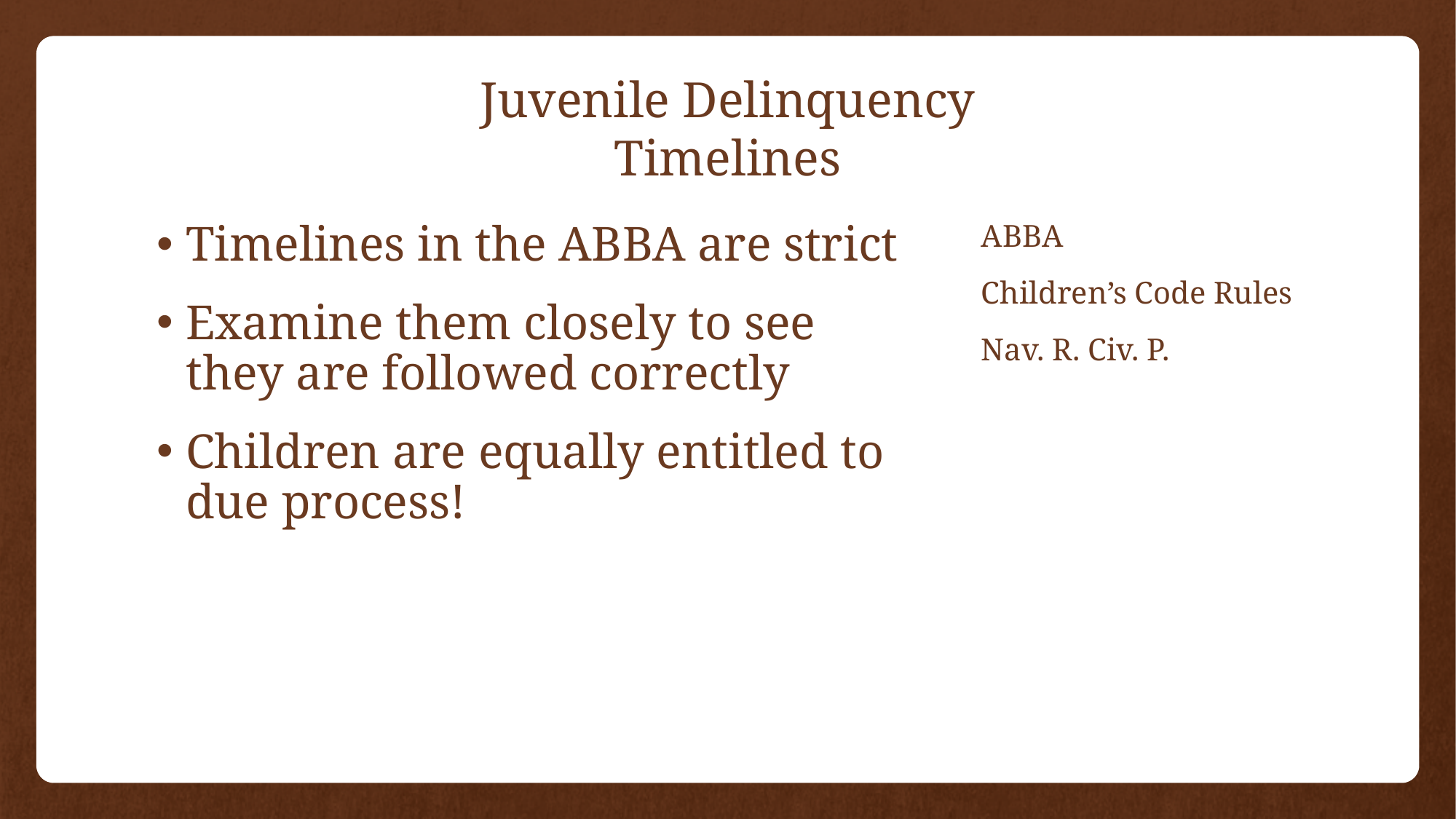

# Juvenile Delinquency Timelines
Timelines in the ABBA are strict
Examine them closely to see they are followed correctly
Children are equally entitled to due process!
ABBA
Children’s Code Rules
Nav. R. Civ. P.